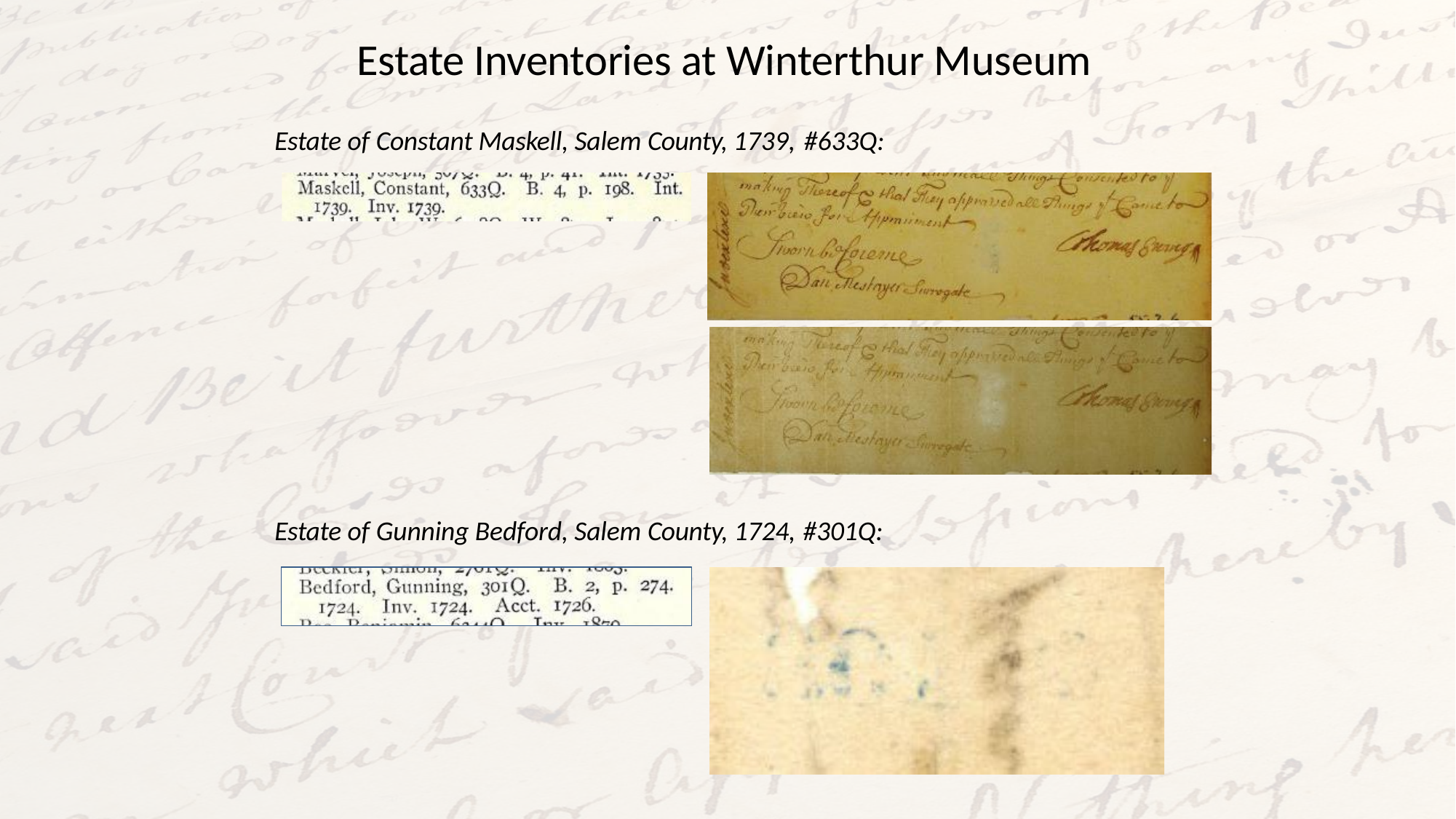

# Estate Inventories at Winterthur Museum
Estate of Constant Maskell, Salem County, 1739, #633Q:

Estate of Gunning Bedford, Salem County, 1724, #301Q: